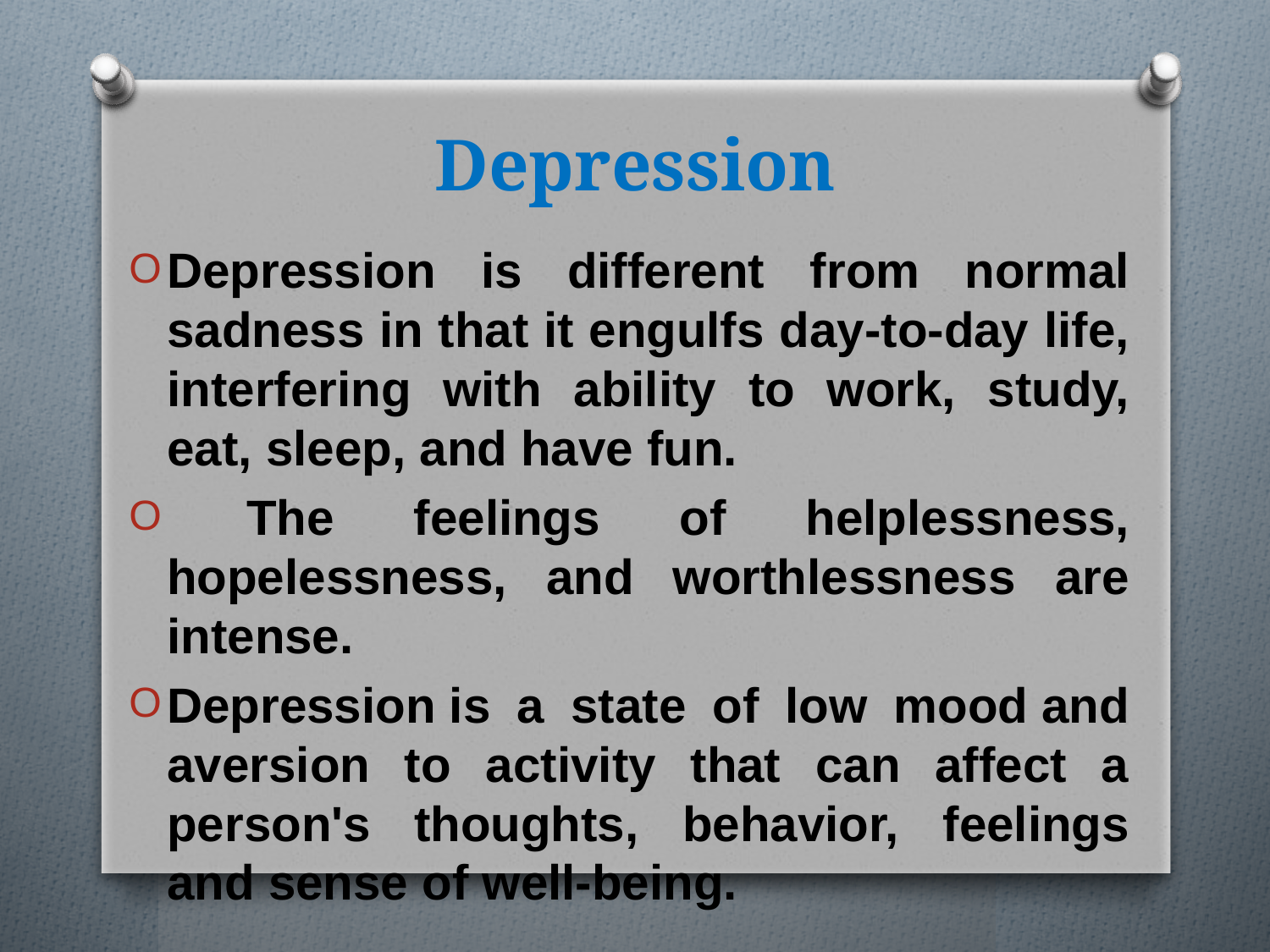

# Depression
Depression is different from normal sadness in that it engulfs day-to-day life, interfering with ability to work, study, eat, sleep, and have fun.
 The feelings of helplessness, hopelessness, and worthlessness are intense.
Depression is a state of low mood and aversion to activity that can affect a person's thoughts, behavior, feelings and sense of well-being.